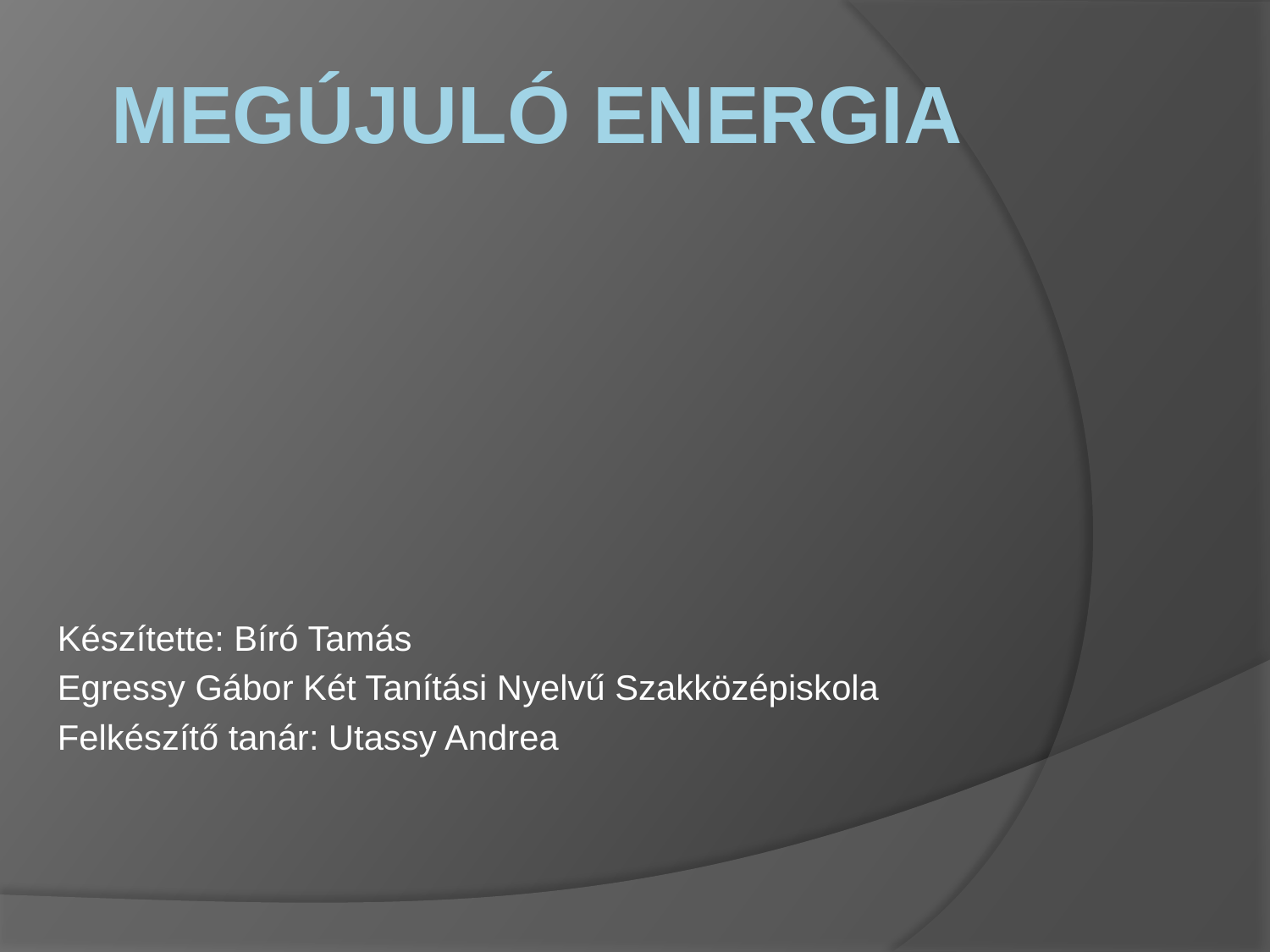

# Megújuló energia
Készítette: Bíró Tamás
Egressy Gábor Két Tanítási Nyelvű Szakközépiskola
Felkészítő tanár: Utassy Andrea